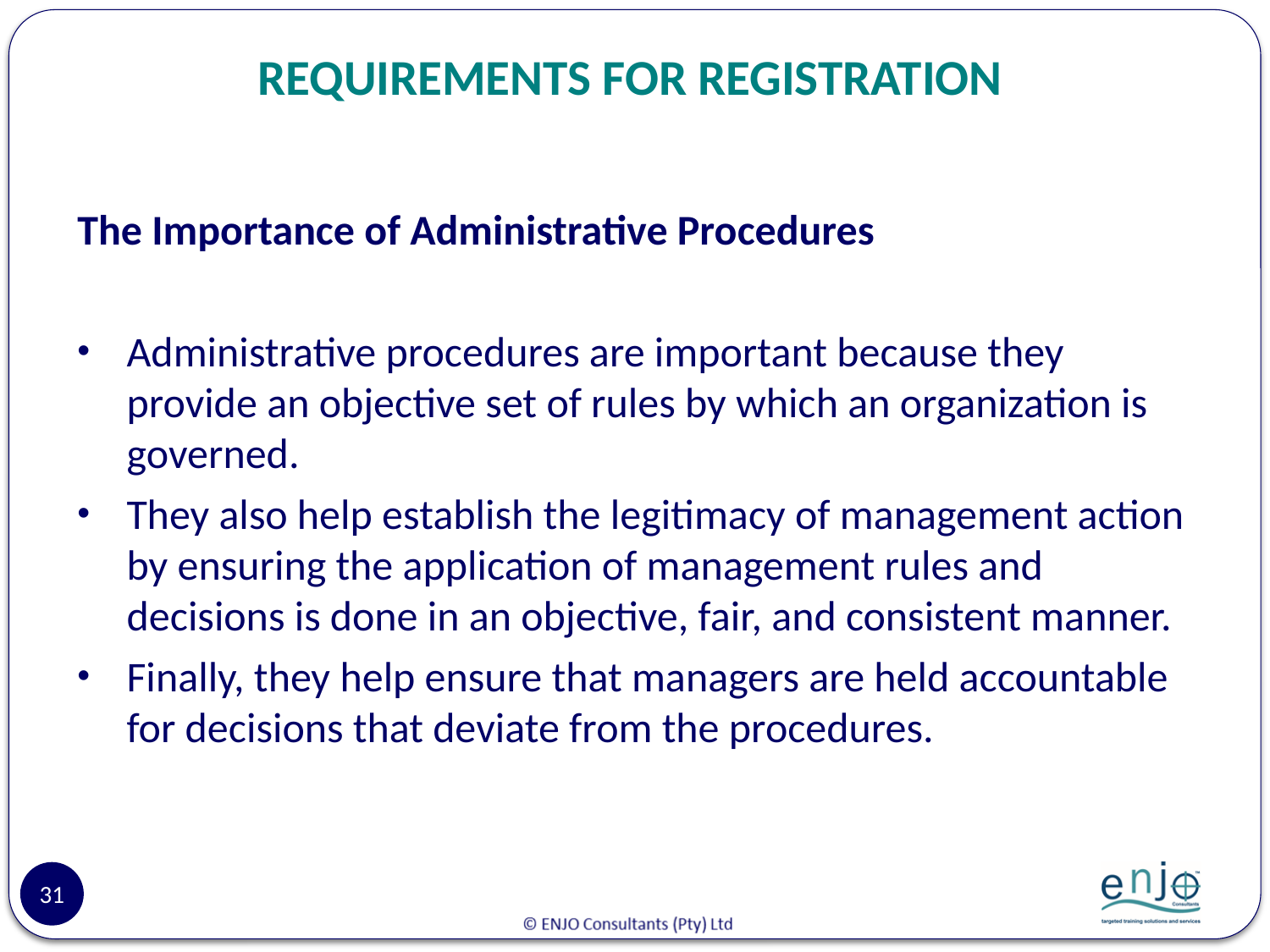

# REQUIREMENTS FOR REGISTRATION
The Importance of Administrative Procedures

Administrative procedures are important because they provide an objective set of rules by which an organization is governed.
They also help establish the legitimacy of management action by ensuring the application of management rules and decisions is done in an objective, fair, and consistent manner.
Finally, they help ensure that managers are held accountable for decisions that deviate from the procedures.

31